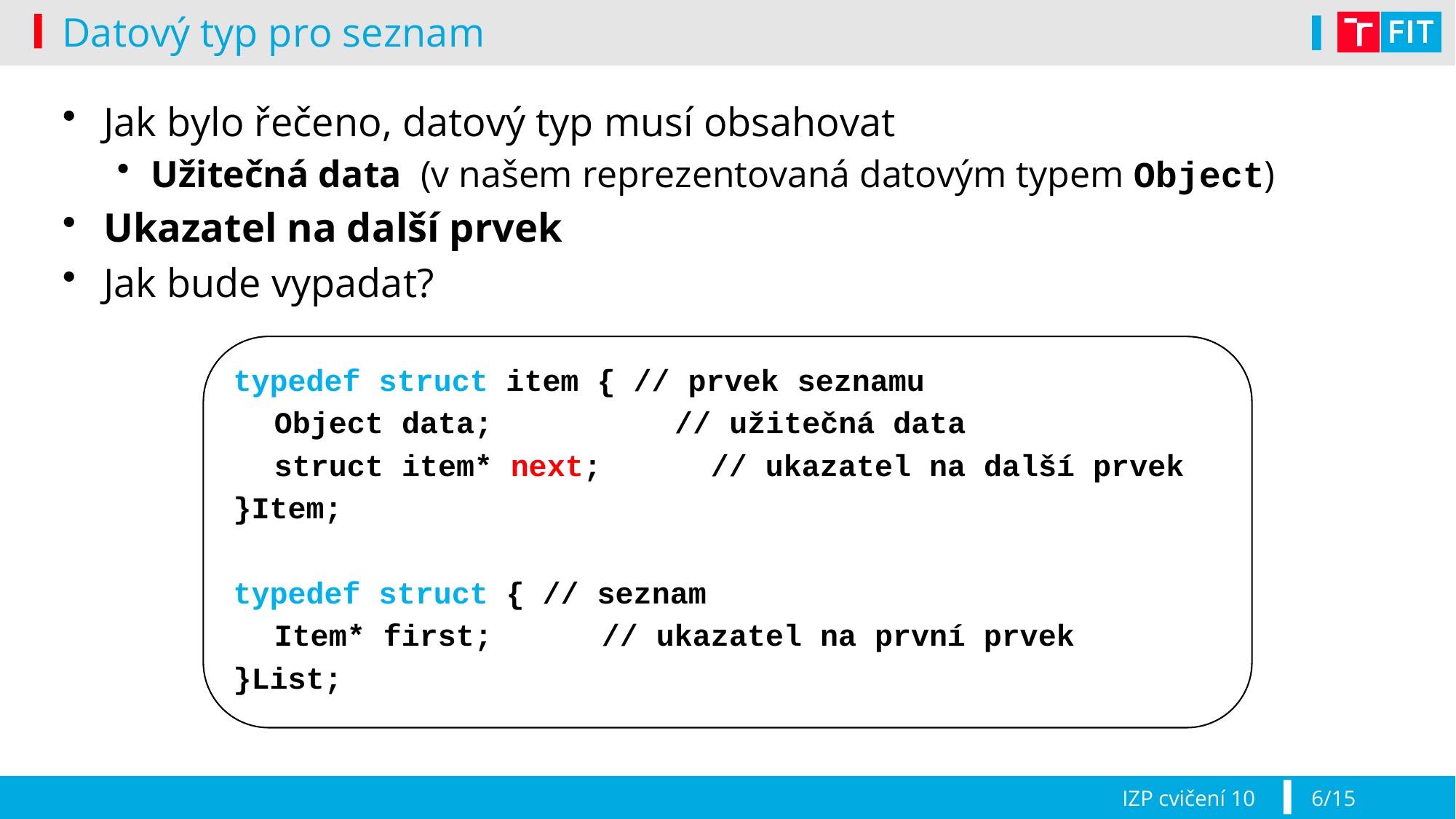

# Datový typ pro seznam
Jak bylo řečeno, datový typ musí obsahovat
Užitečná data  (v našem reprezentovaná datovým typem Object)
Ukazatel na další prvek
Jak bude vypadat?

typedef struct item { // prvek seznamu
	Object data;          // užitečná data
	struct item* next; 	// ukazatel na další prvek
}Item;

typedef struct { // seznam
	Item* first;	// ukazatel na první prvek
}List;

IZP cvičení 10
6